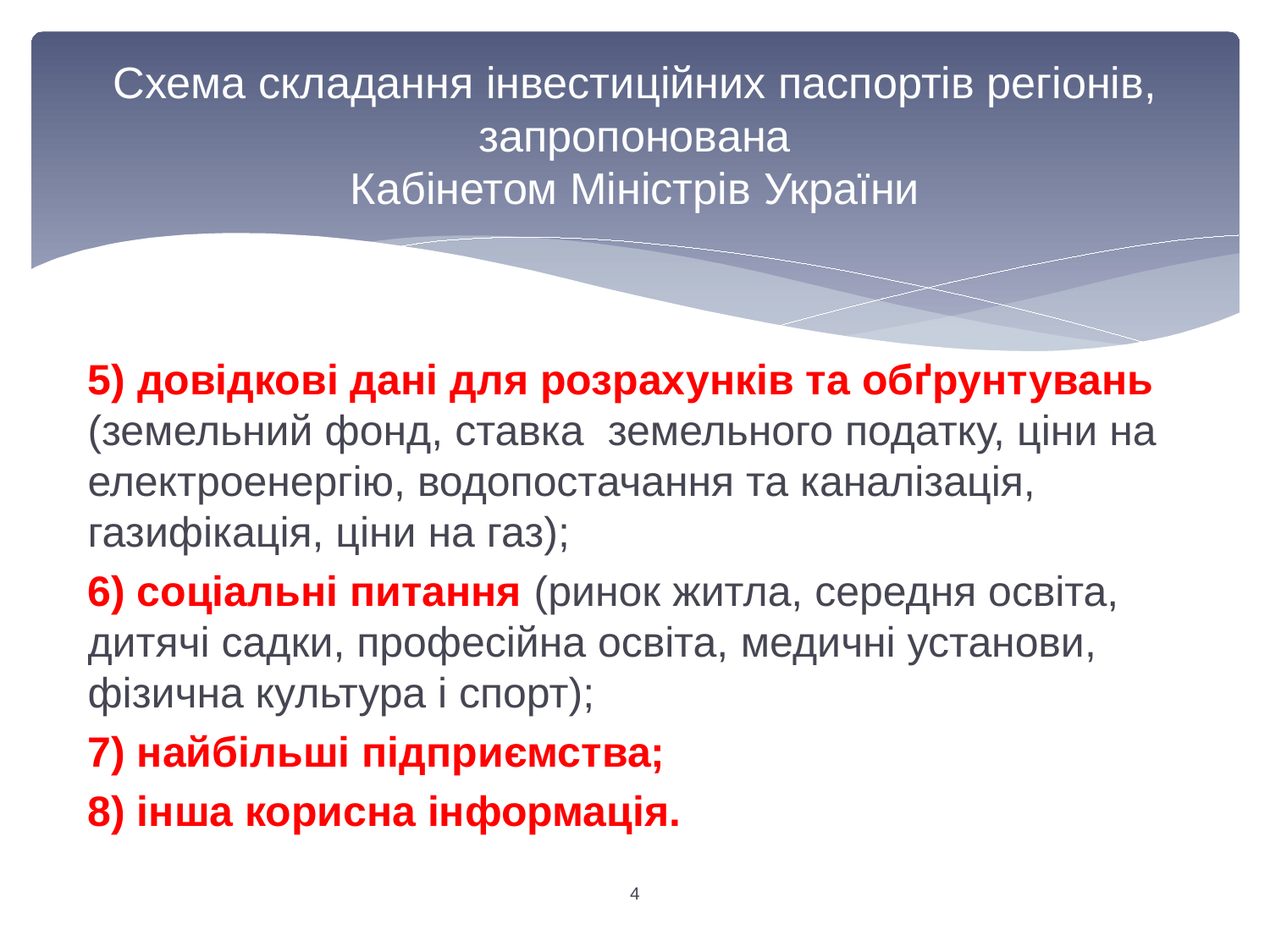

# Схема складання інвестиційних паспортів регіонів, запропонована Кабінетом Міністрів України
5) довідкові дані для розрахунків та обґрунтувань (земельний фонд, ставка  земельного податку, ціни на електроенергію, водопостачання та каналізація, газифікація, ціни на газ);
6) соціальні питання (ринок житла, середня освіта, дитячі садки, професійна освіта, медичні установи, фізична культура і спорт);
7) найбільші підприємства;
8) інша корисна інформація.

4